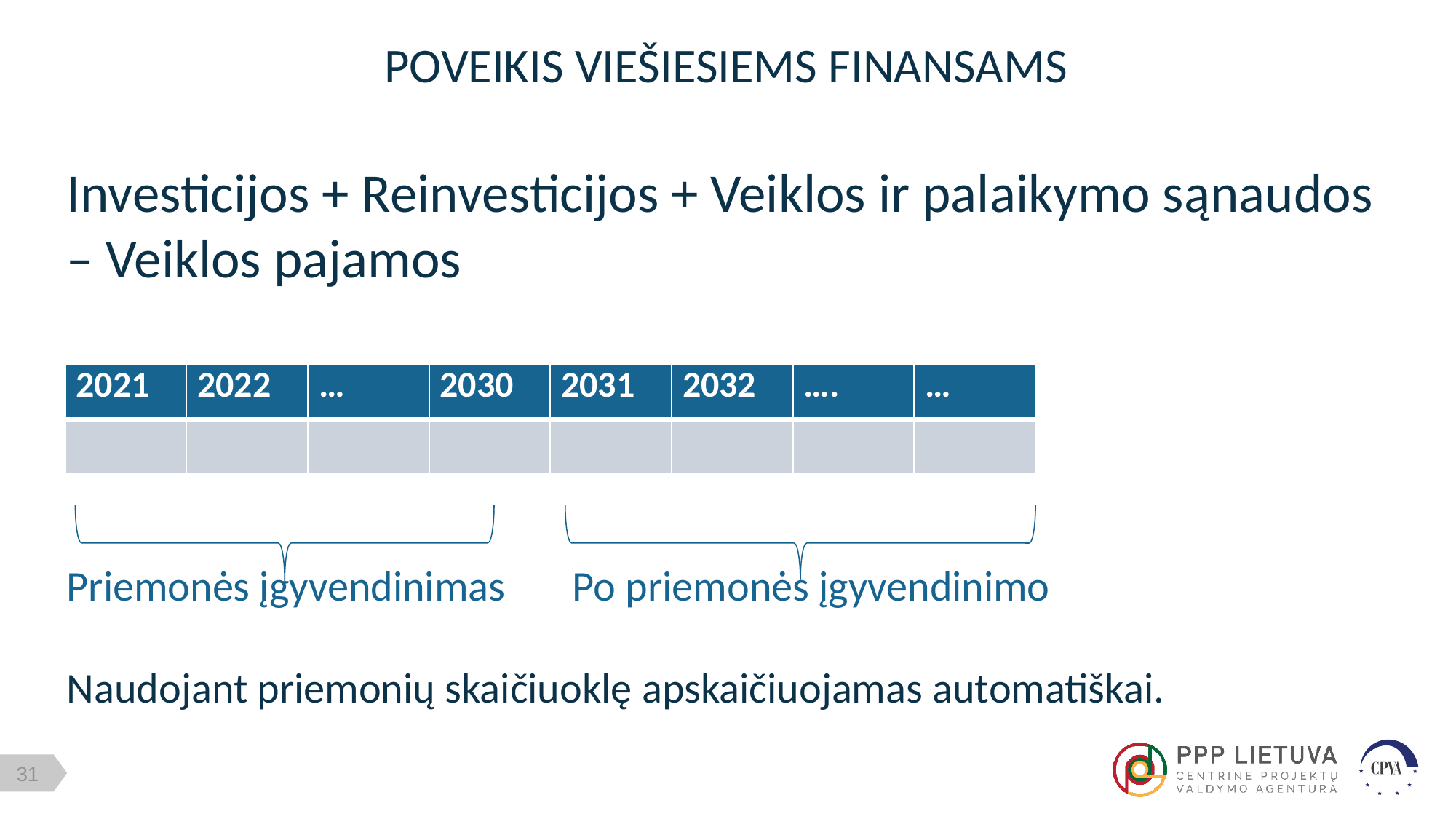

POVEIKIS VIEŠIESIEMS FINANSAMS

Investicijos + Reinvesticijos + Veiklos ir palaikymo sąnaudos – Veiklos pajamos

Priemonės įgyvendinimas       Po priemonės įgyvendinimo

Naudojant priemonių skaičiuoklę apskaičiuojamas automatiškai.

| 2021 | 2022 | … | 2030 | 2031 | 2032 | …. | … |
| --- | --- | --- | --- | --- | --- | --- | --- |
|  |  |  |  |  |  |  |  |